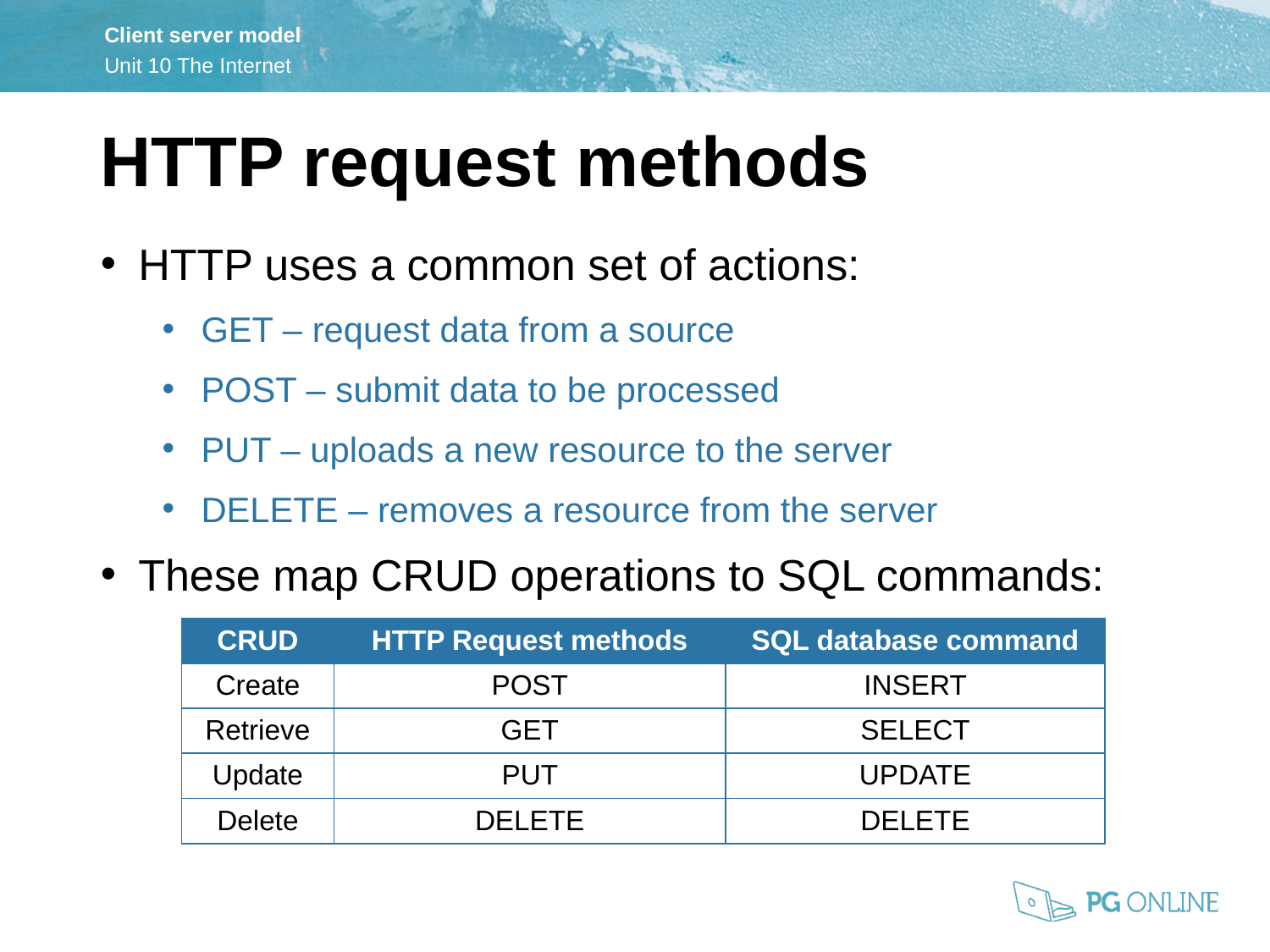

HTTP request methods
HTTP uses a common set of actions:
GET – request data from a source
POST – submit data to be processed
PUT – uploads a new resource to the server
DELETE – removes a resource from the server
These map CRUD operations to SQL commands:
| CRUD | HTTP Request methods | SQL database command |
| --- | --- | --- |
| Create | POST | INSERT |
| Retrieve | GET | SELECT |
| Update | PUT | UPDATE |
| Delete | DELETE | DELETE |